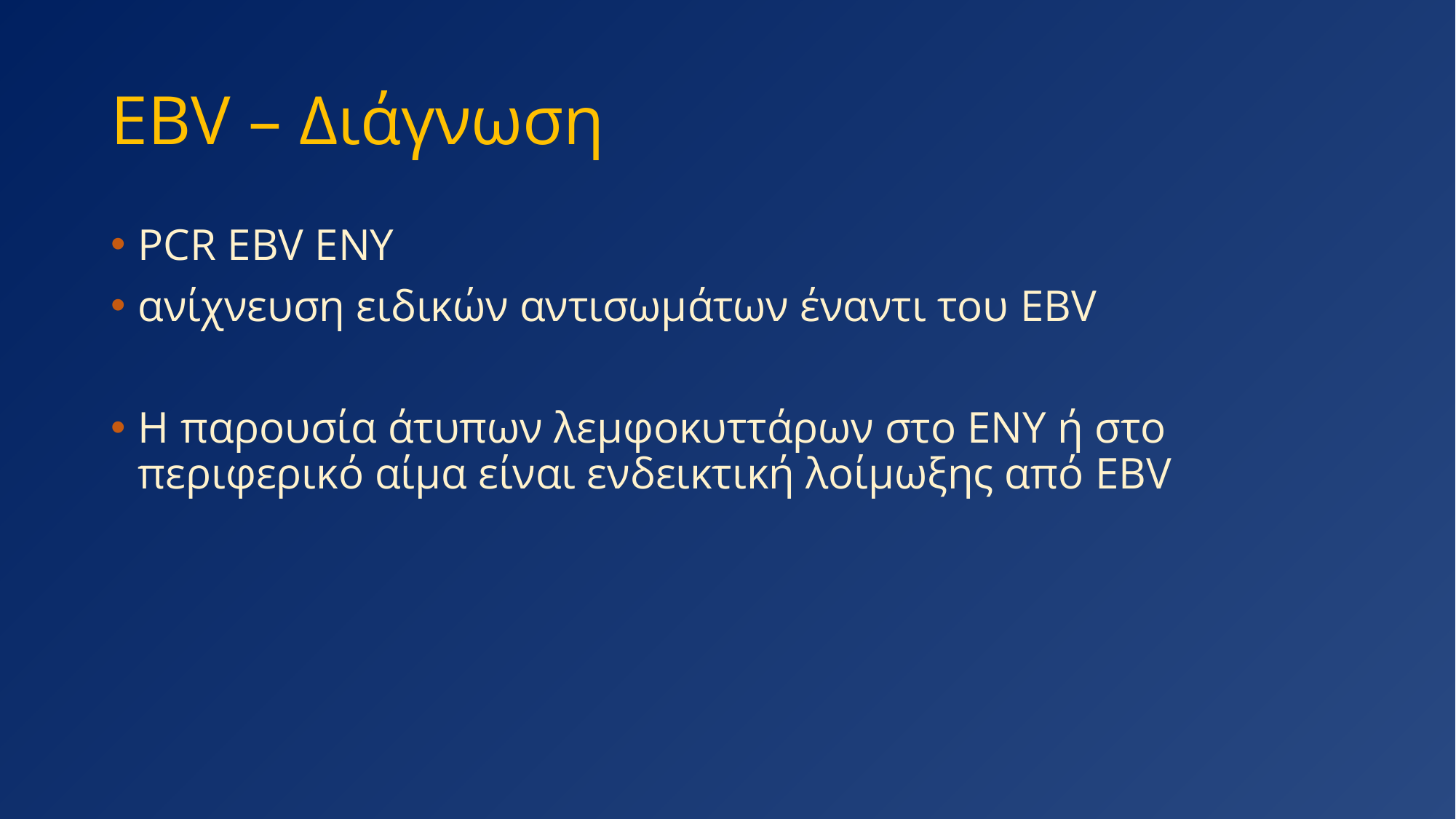

# EBV – Διάγνωση
PCR EBV ΕΝΥ
ανίχνευση ειδικών αντισωμάτων έναντι του EBV

Η παρουσία άτυπων λεμφοκυττάρων στο ΕΝΥ ή στο περιφερικό αίμα είναι ενδεικτική λοίμωξης από EBV